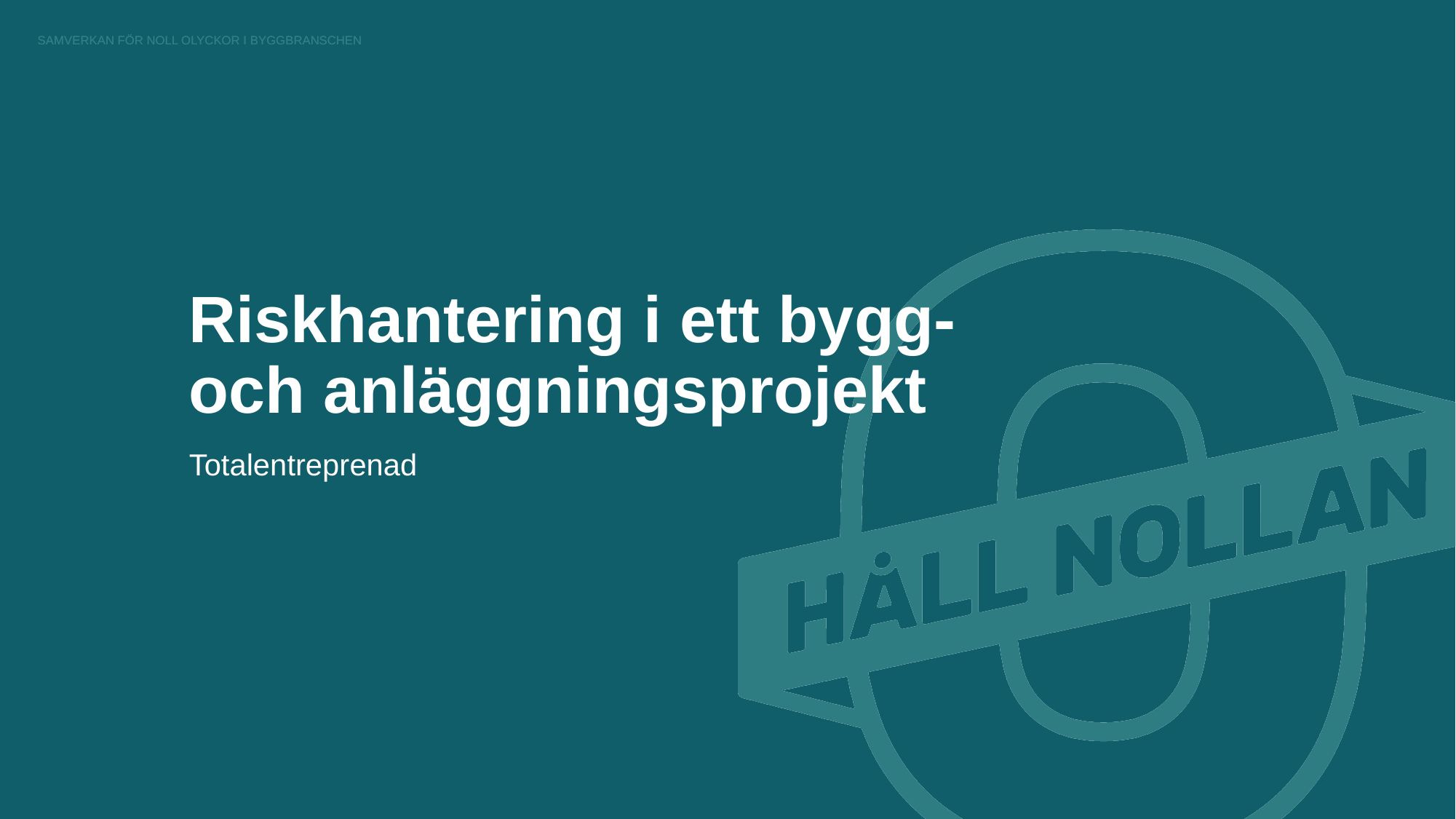

# Riskhantering i ett bygg-och anläggningsprojekt
Totalentreprenad